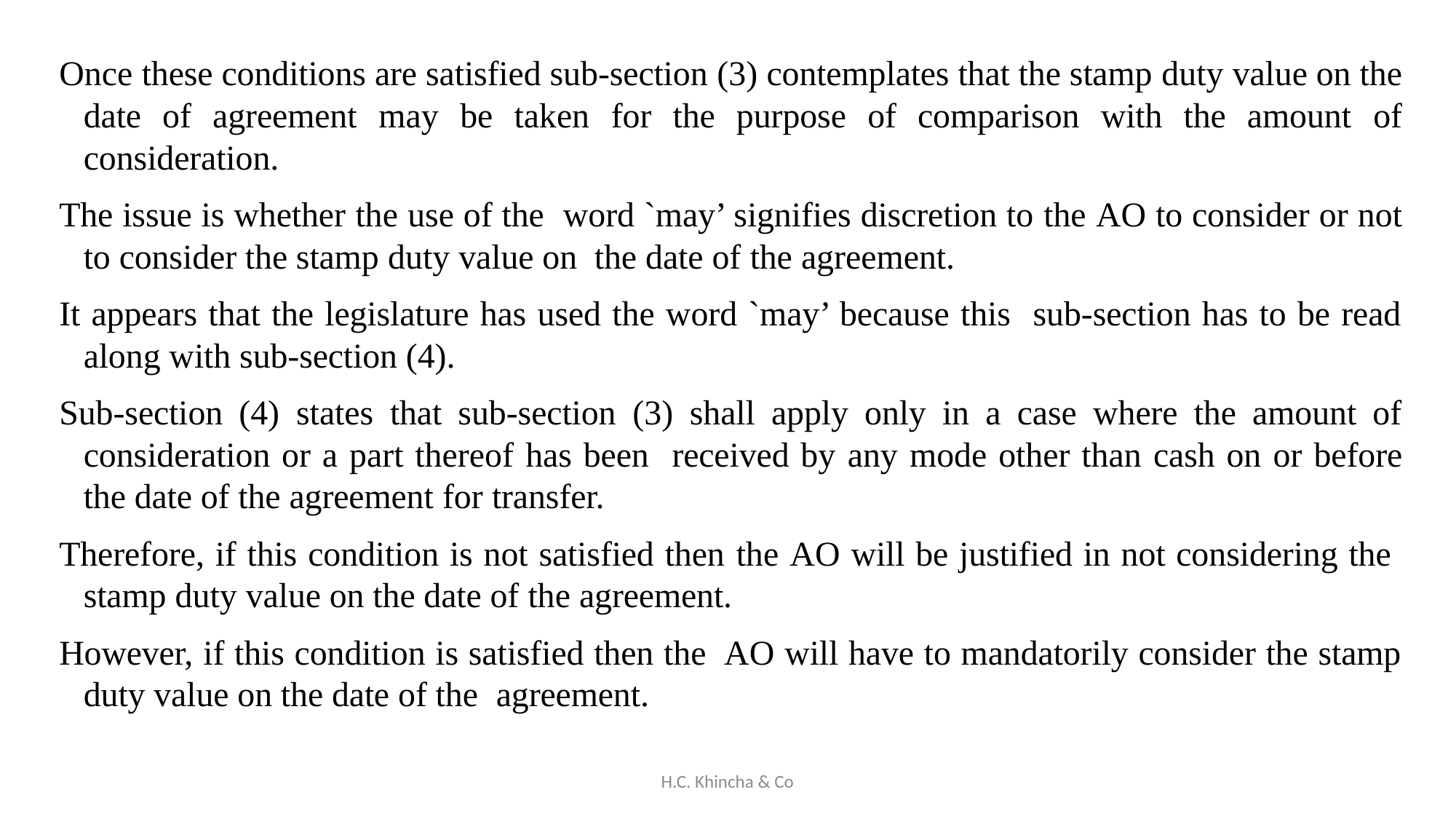

Once these conditions are satisfied sub-section (3) contemplates that the stamp duty value on the date of agreement may be taken for the purpose of comparison with the amount of consideration.
The issue is whether the use of the  word `may’ signifies discretion to the AO to consider or not to consider the stamp duty value on  the date of the agreement.
It appears that the legislature has used the word `may’ because this  sub-section has to be read along with sub-section (4).
Sub-section (4) states that sub-section (3) shall apply only in a case where the amount of consideration or a part thereof has been  received by any mode other than cash on or before the date of the agreement for transfer.
Therefore, if this condition is not satisfied then the AO will be justified in not considering the  stamp duty value on the date of the agreement.
However, if this condition is satisfied then the  AO will have to mandatorily consider the stamp duty value on the date of the  agreement.

H.C. Khincha & Co